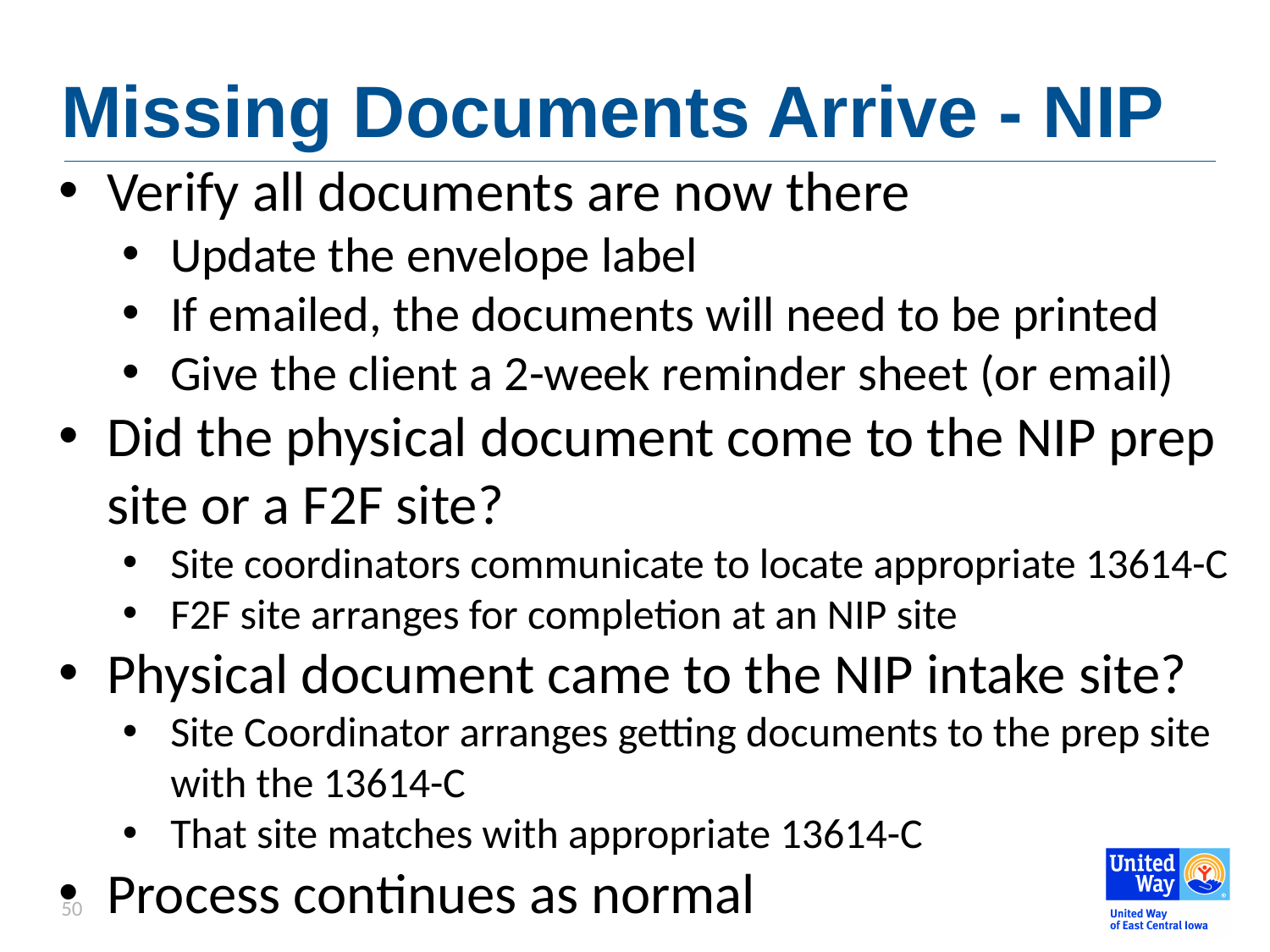

# Missing Documents Arrive - NIP
Verify all documents are now there
Update the envelope label
If emailed, the documents will need to be printed
Give the client a 2-week reminder sheet (or email)
Did the physical document come to the NIP prep site or a F2F site?
Site coordinators communicate to locate appropriate 13614-C
F2F site arranges for completion at an NIP site
Physical document came to the NIP intake site?
Site Coordinator arranges getting documents to the prep site with the 13614-C
That site matches with appropriate 13614-C
Process continues as normal

50